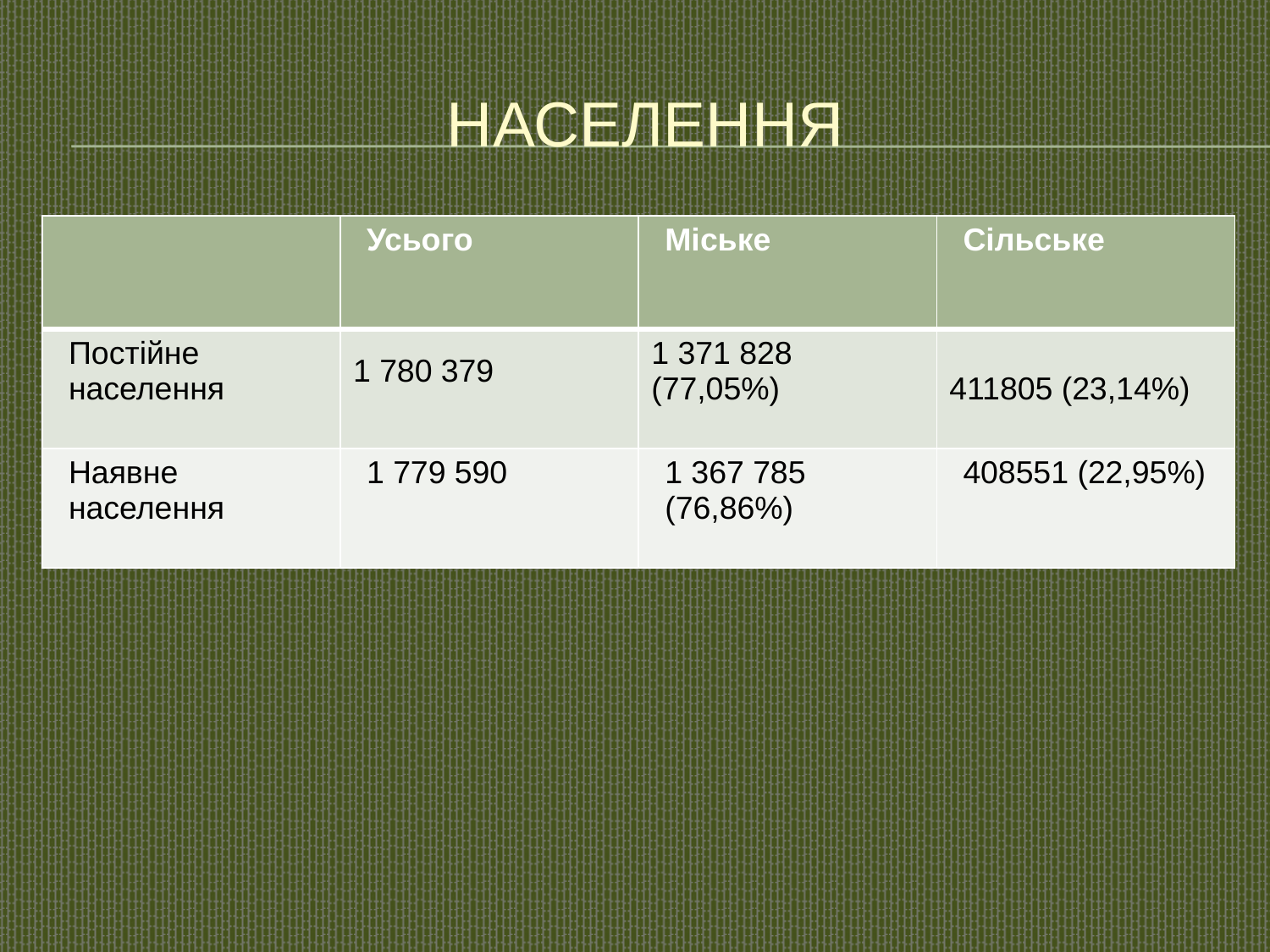

# населення
|  | Усього | Міське | Сільське |
| --- | --- | --- | --- |
| Постійне населення | 1 780 379 | 1 371 828 (77,05%) | 411805 (23,14%) |
| Наявне населення | 1 779 590 | 1 367 785 (76,86%) | 408551 (22,95%) |